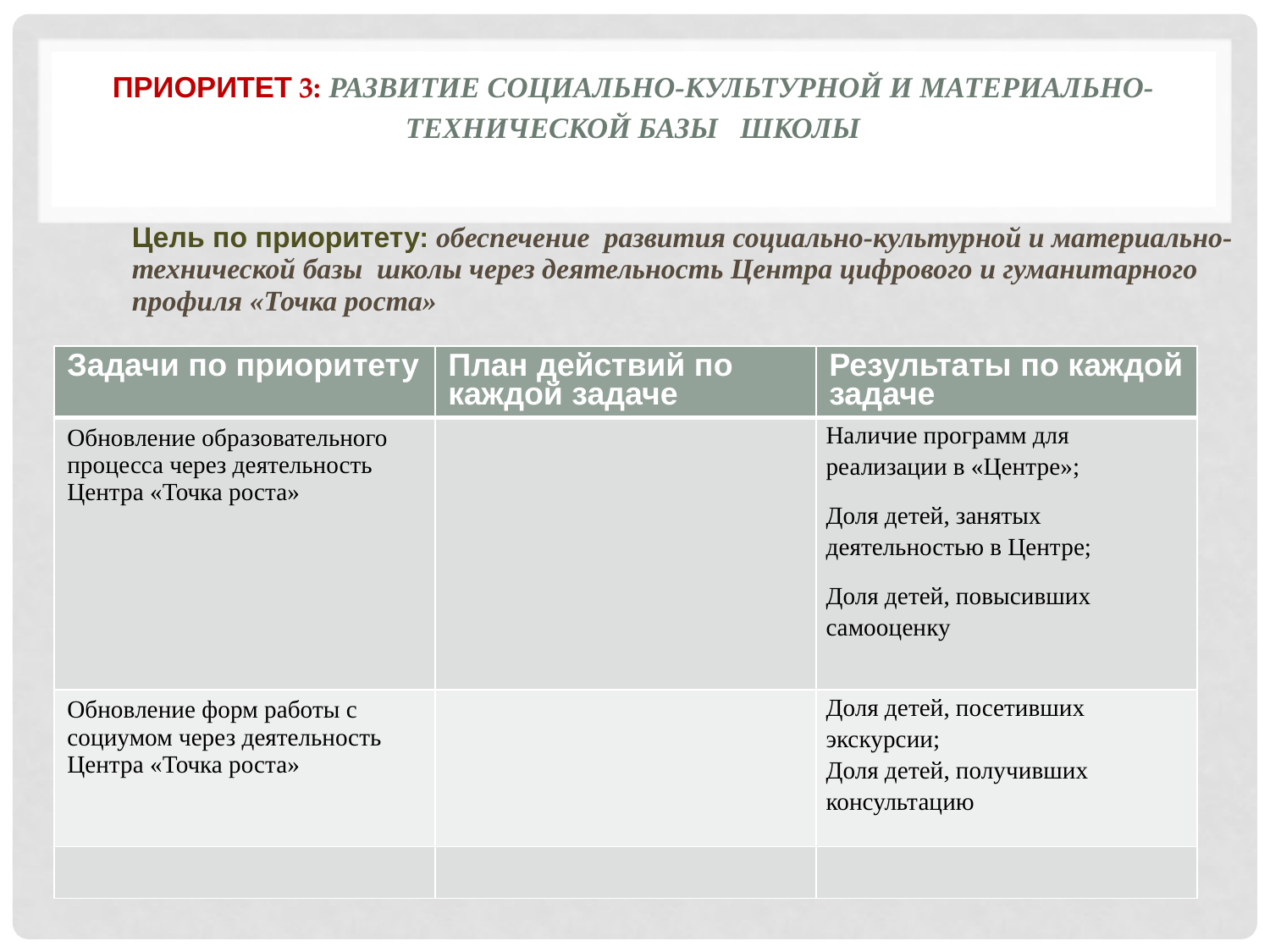

# Приоритет 3: развитие социально-культурной и материально-технической базы   школы
Цель по приоритету: обеспечение  развития социально-культурной и материально-технической базы  школы через деятельность Центра цифрового и гуманитарного профиля «Точка роста»

| Задачи по приоритету | План действий по каждой задаче | Результаты по каждой задаче |
| --- | --- | --- |
| Обновление образовательного процесса через деятельность Центра «Точка роста» |  | Наличие программ для реализации в «Центре»; Доля детей, занятых деятельностью в Центре; Доля детей, повысивших самооценку |
| Обновление форм работы с социумом через деятельность Центра «Точка роста» |  | Доля детей, посетивших экскурсии; Доля детей, получивших консультацию |
|  |  |  |